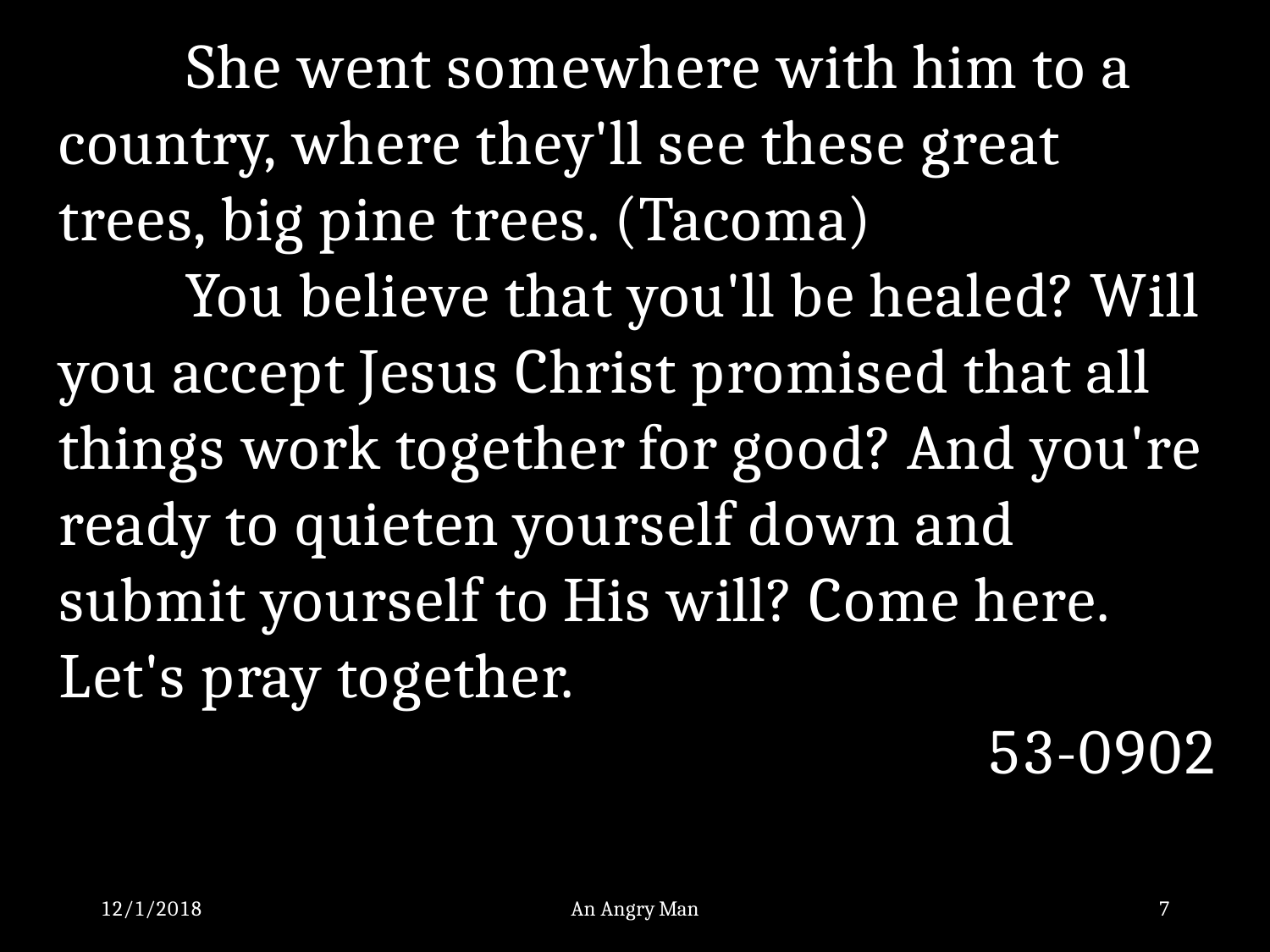

She went somewhere with him to a country, where they'll see these great trees, big pine trees. (Tacoma)
	You believe that you'll be healed? Will you accept Jesus Christ promised that all things work together for good? And you're ready to quieten yourself down and submit yourself to His will? Come here. Let's pray together.
53-0902
12/1/2018
An Angry Man
7